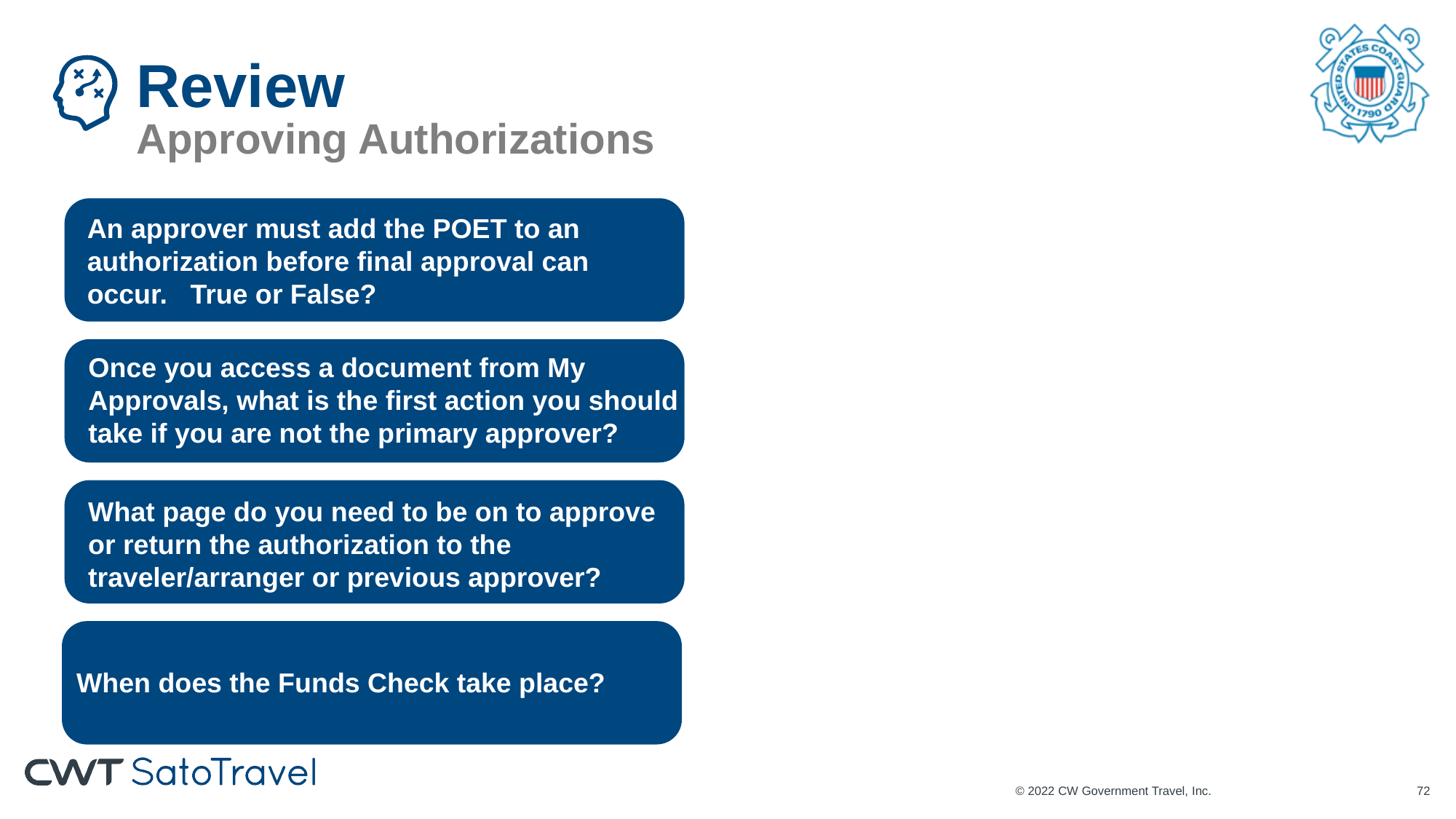

# Review Approving Authorizations

Once you access a document from My Approvals, what is the first action you should take if you are not the primary approver?

When does the Funds Check take place?

An approver must add the POET to an authorization before final approval can occur.   True or False?
What page do you need to be on to approve or return the authorization to the traveler/arranger or previous approver?
© 2022 CW Government Travel, Inc.
72